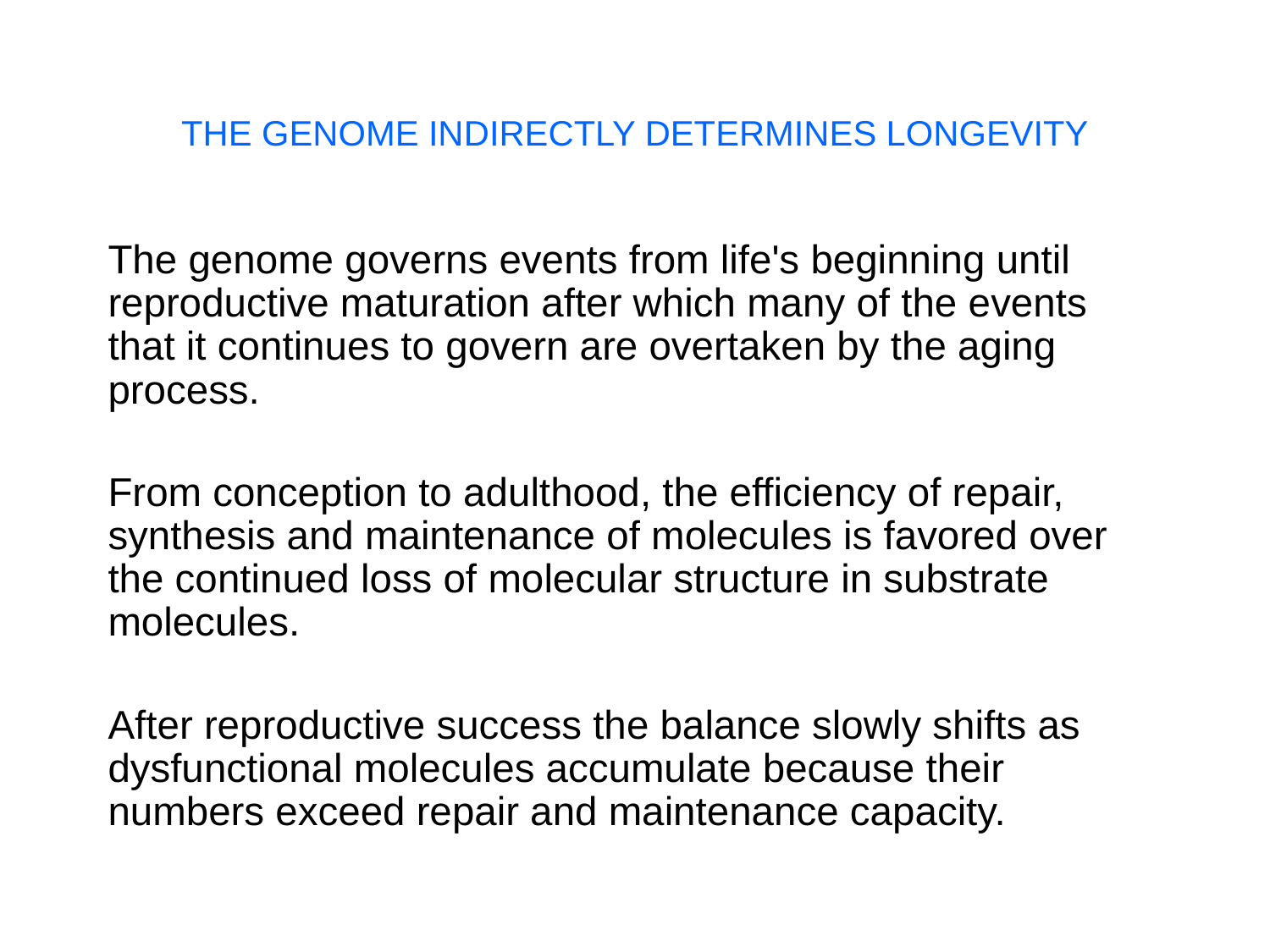

# THE GENOME INDIRECTLY DETERMINES LONGEVITY
The genome governs events from life's beginning until reproductive maturation after which many of the events that it continues to govern are overtaken by the aging process.

From conception to adulthood, the efficiency of repair, synthesis and maintenance of molecules is favored over the continued loss of molecular structure in substrate molecules.

After reproductive success the balance slowly shifts as dysfunctional molecules accumulate because their numbers exceed repair and maintenance capacity.